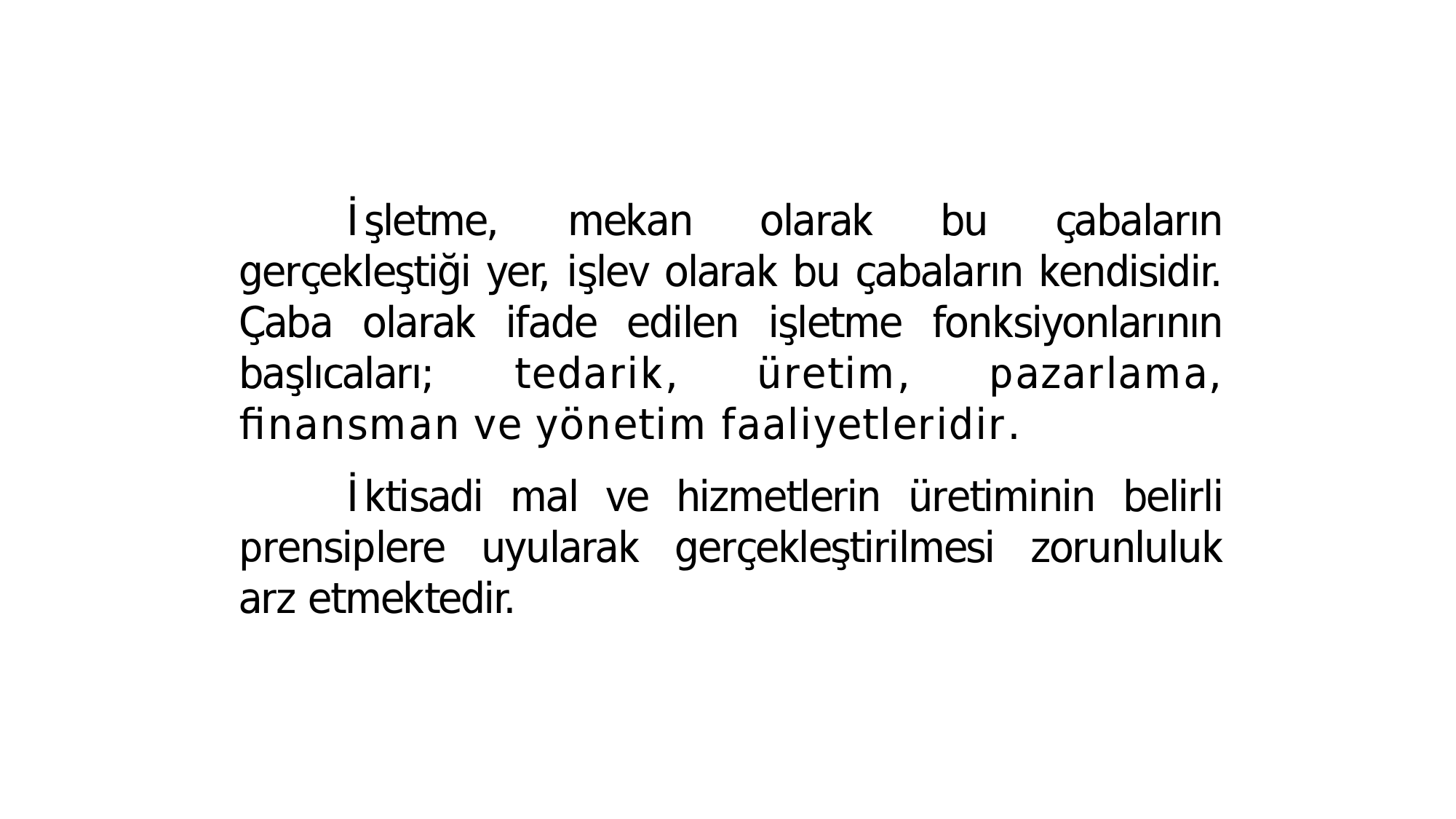

İşletme, mekan olarak bu çabaların gerçekleştiği yer, işlev olarak bu çabaların kendisidir. Çaba olarak ifade edilen işletme fonksiyonlarının başlıcaları; tedarik, üretim, pazarlama, finansman ve yönetim faaliyetleridir.
	İktisadi mal ve hizmetlerin üretiminin belirli prensiplere uyularak gerçekleştirilmesi zorunluluk arz etmektedir.